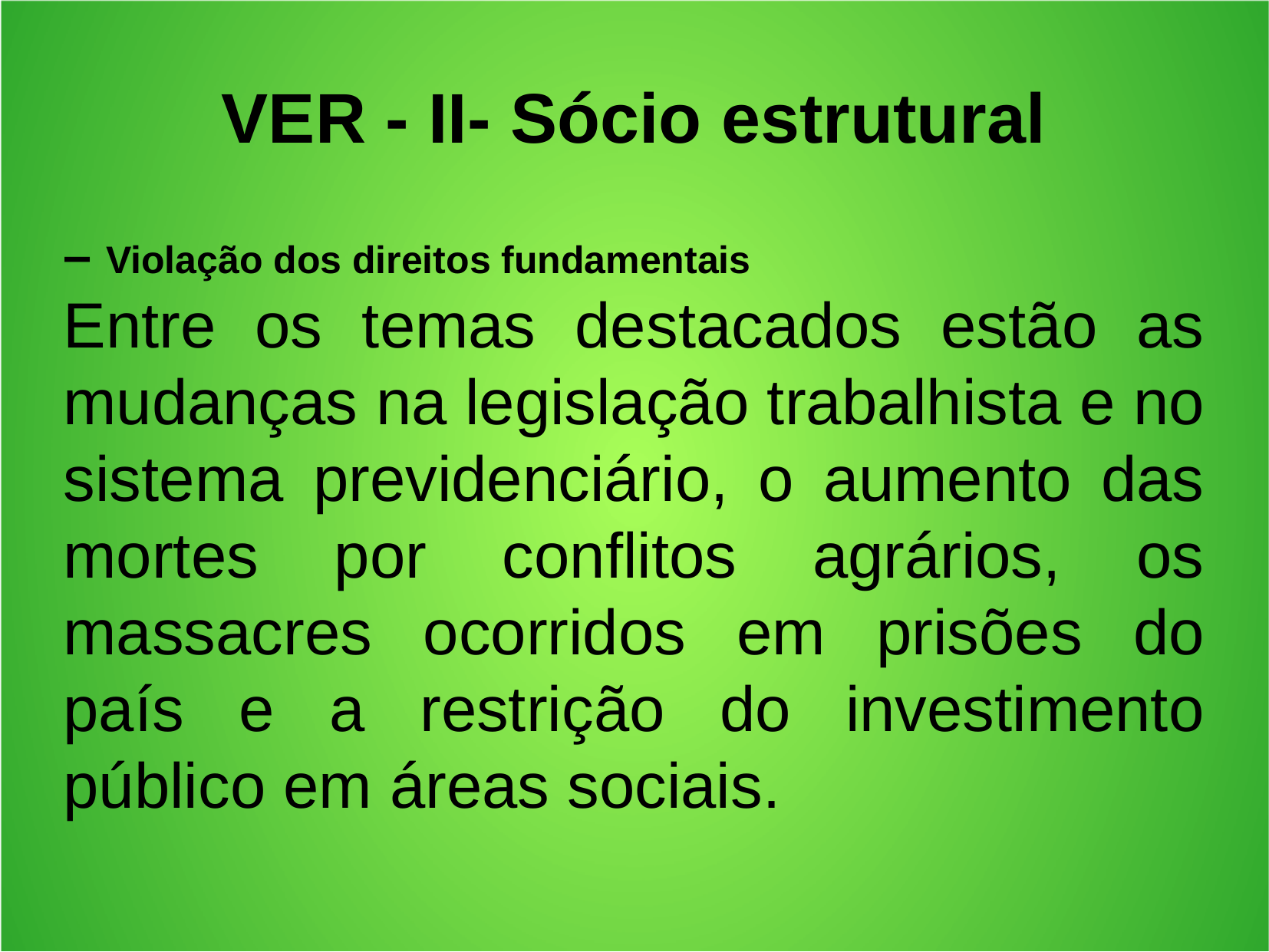

VER - II- Sócio estrutural
– Violação dos direitos fundamentais
Entre os temas destacados estão as mudanças na legislação trabalhista e no sistema previdenciário, o aumento das mortes por conflitos agrários, os massacres ocorridos em prisões do país e a restrição do investimento público em áreas sociais.